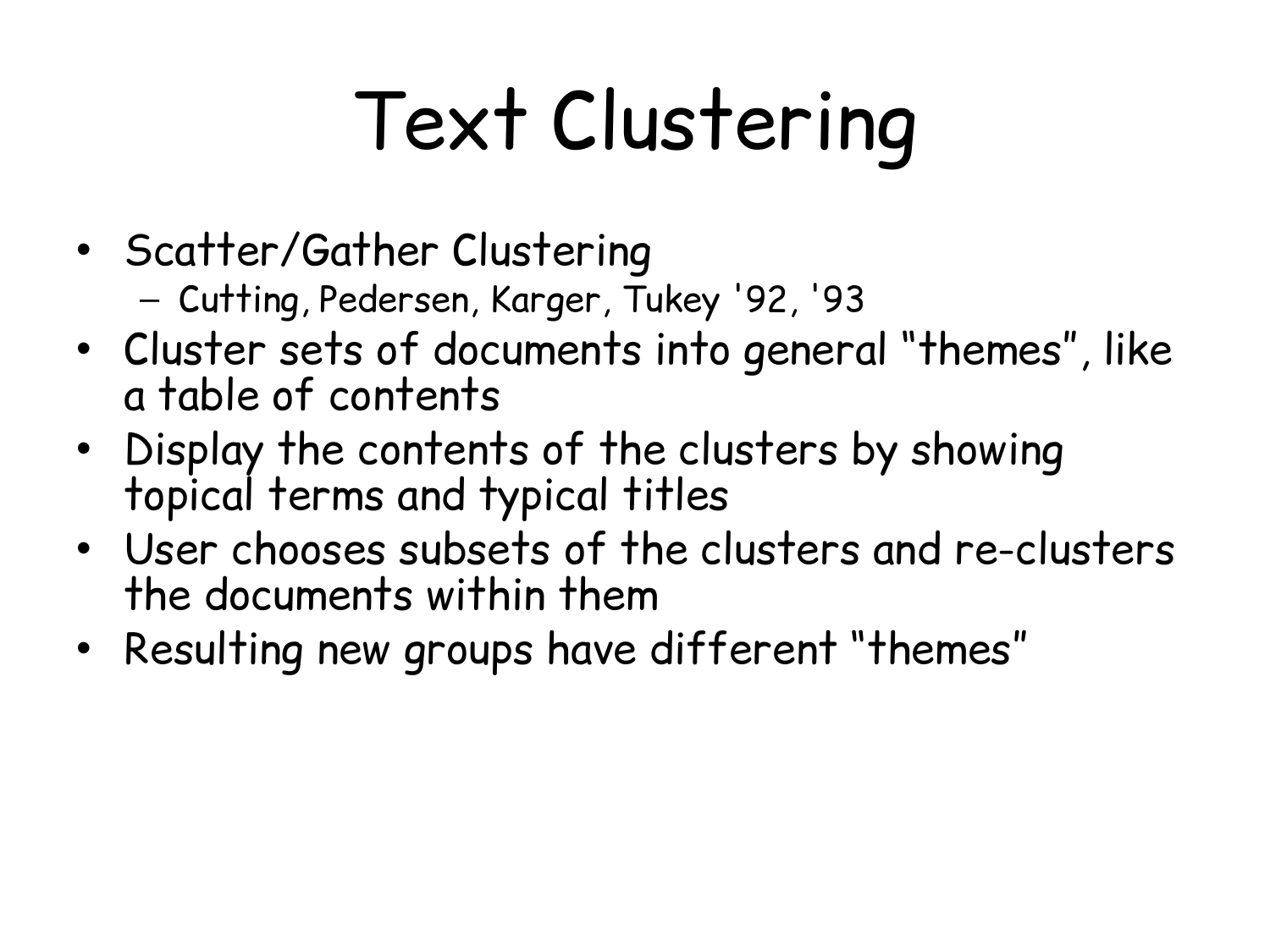

# Text Clustering
Scatter/Gather Clustering
Cutting, Pedersen, Karger, Tukey '92, '93
Cluster sets of documents into general “themes”, like a table of contents
Display the contents of the clusters by showing topical terms and typical titles
User chooses subsets of the clusters and re-clusters the documents within them
Resulting new groups have different “themes”